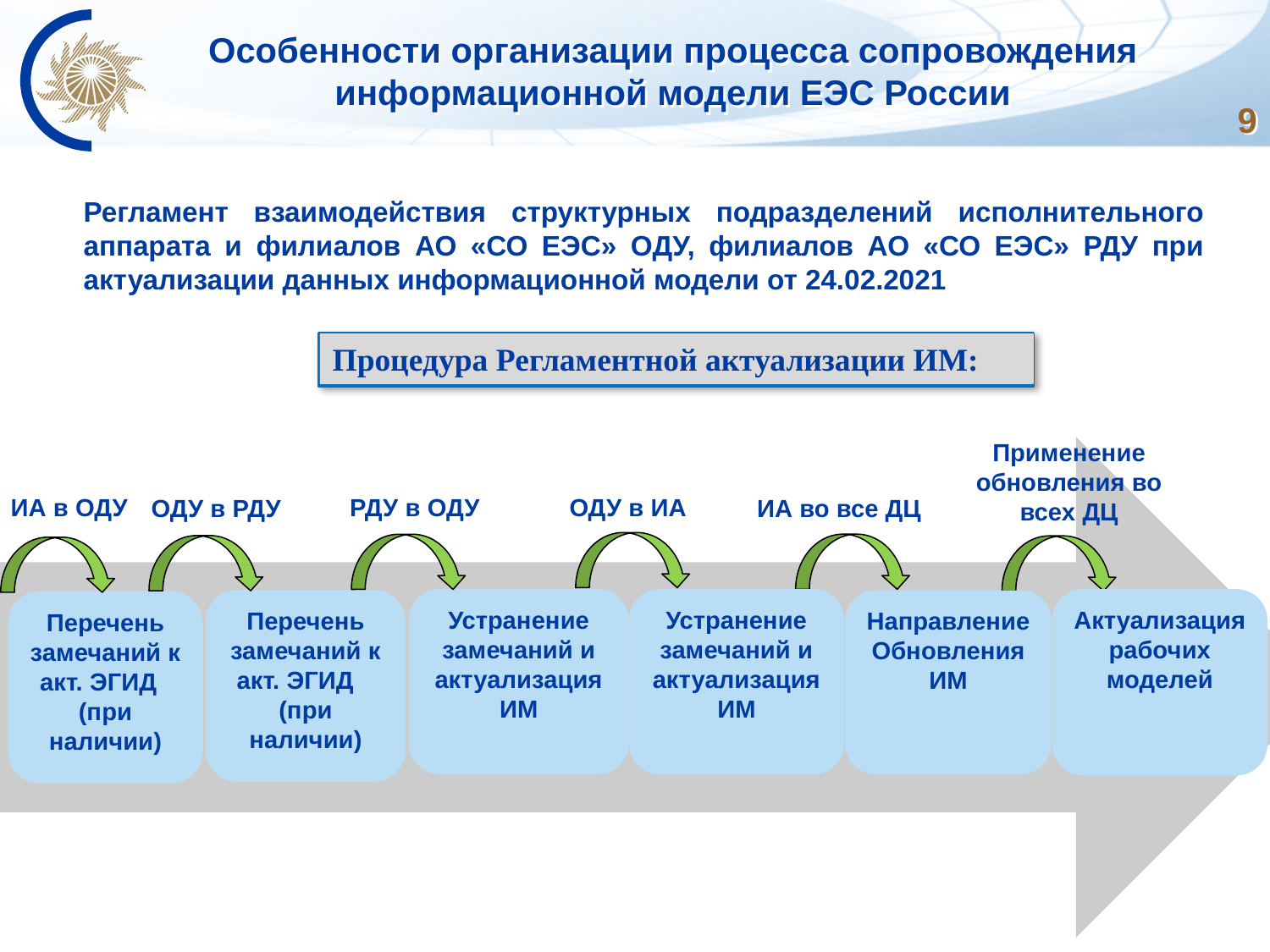

# Особенности организации процесса сопровождения информационной модели ЕЭС России
9
Регламент взаимодействия структурных подразделений исполнительного аппарата и филиалов АО «СО ЕЭС» ОДУ, филиалов АО «СО ЕЭС» РДУ при актуализации данных информационной модели от 24.02.2021

Процедура Регламентной актуализации ИМ:
Применение обновления во всех ДЦ

ИА в ОДУ
РДУ в ОДУ
ОДУ в ИА
ИА во все ДЦ
ОДУ в РДУ

Устранение замечаний и актуализация ИМ

Актуализация рабочих моделей

Устранение замечаний и актуализация ИМ

Перечень замечаний к акт. ЭГИД    (при наличии)

Направление Обновления ИМ

Перечень замечаний к акт. ЭГИД   (при наличии)